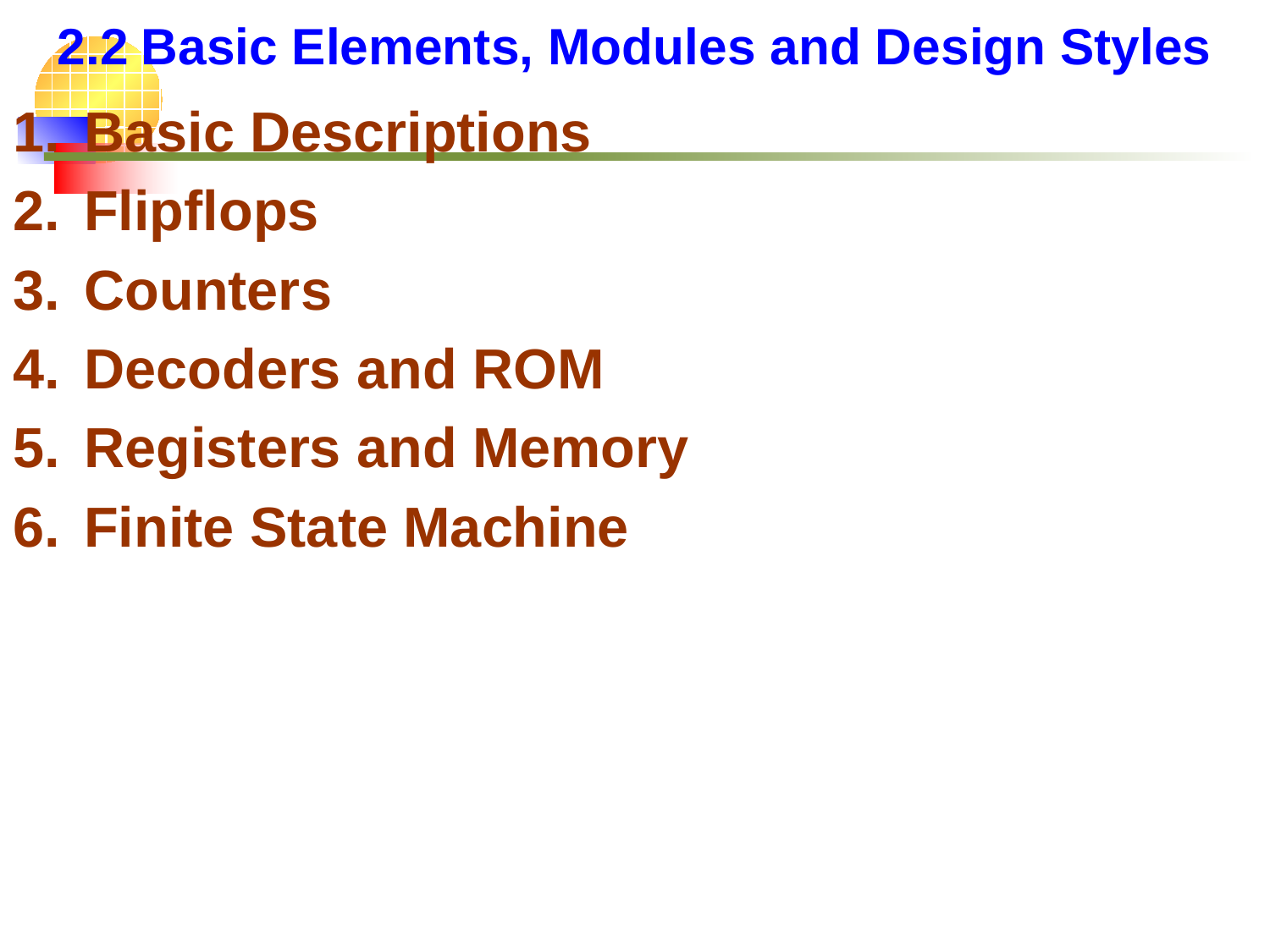

# 2.2	Basic Elements, Modules and Design Styles
Basic Descriptions
Flipflops
Counters
Decoders and ROM
Registers and Memory
Finite State Machine